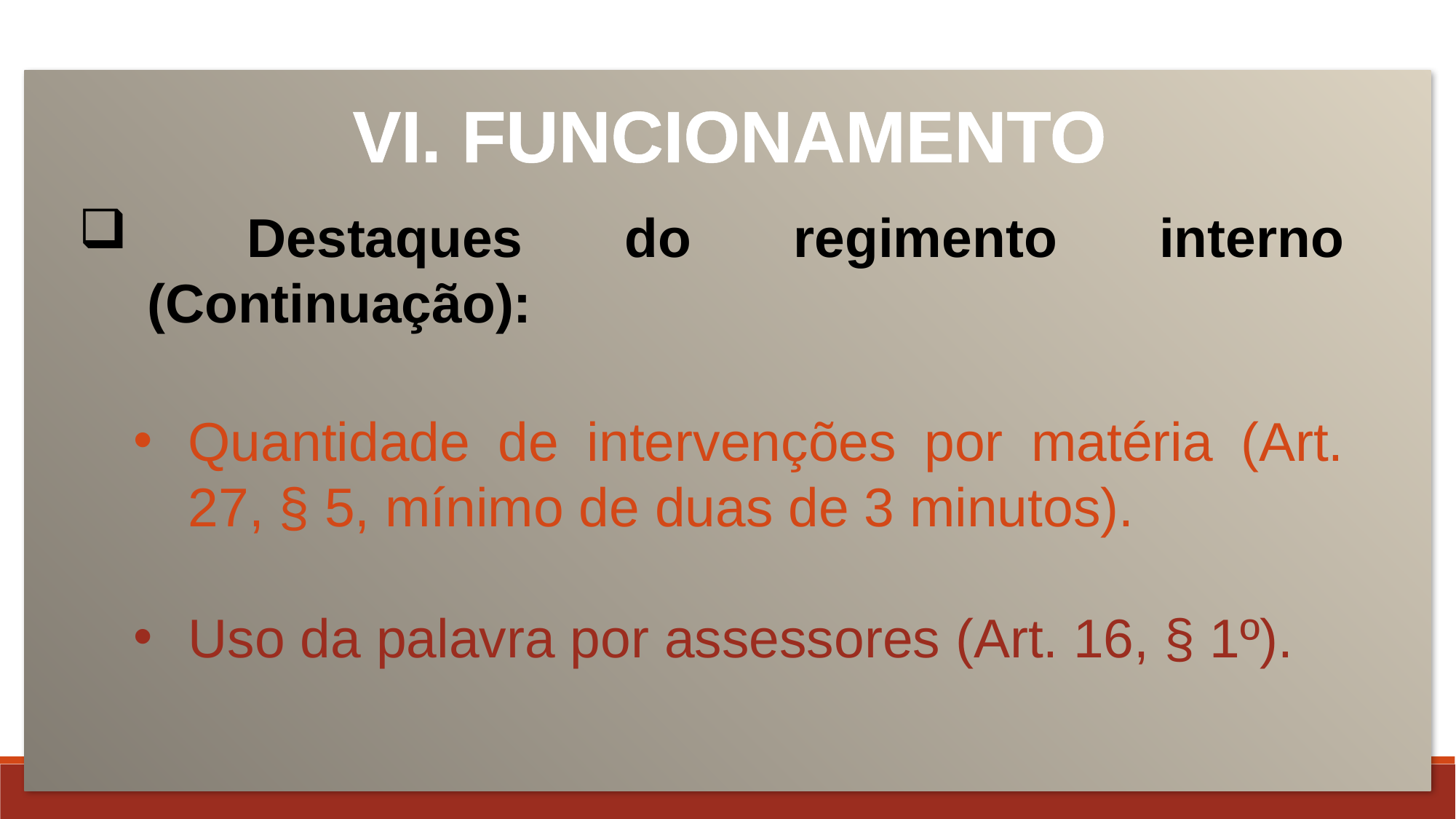

VI. FUNCIONAMENTO

 Destaques do regimento interno (Continuação):

Quantidade de intervenções por matéria (Art. 27, § 5, mínimo de duas de 3 minutos).

Uso da palavra por assessores (Art. 16, § 1º).